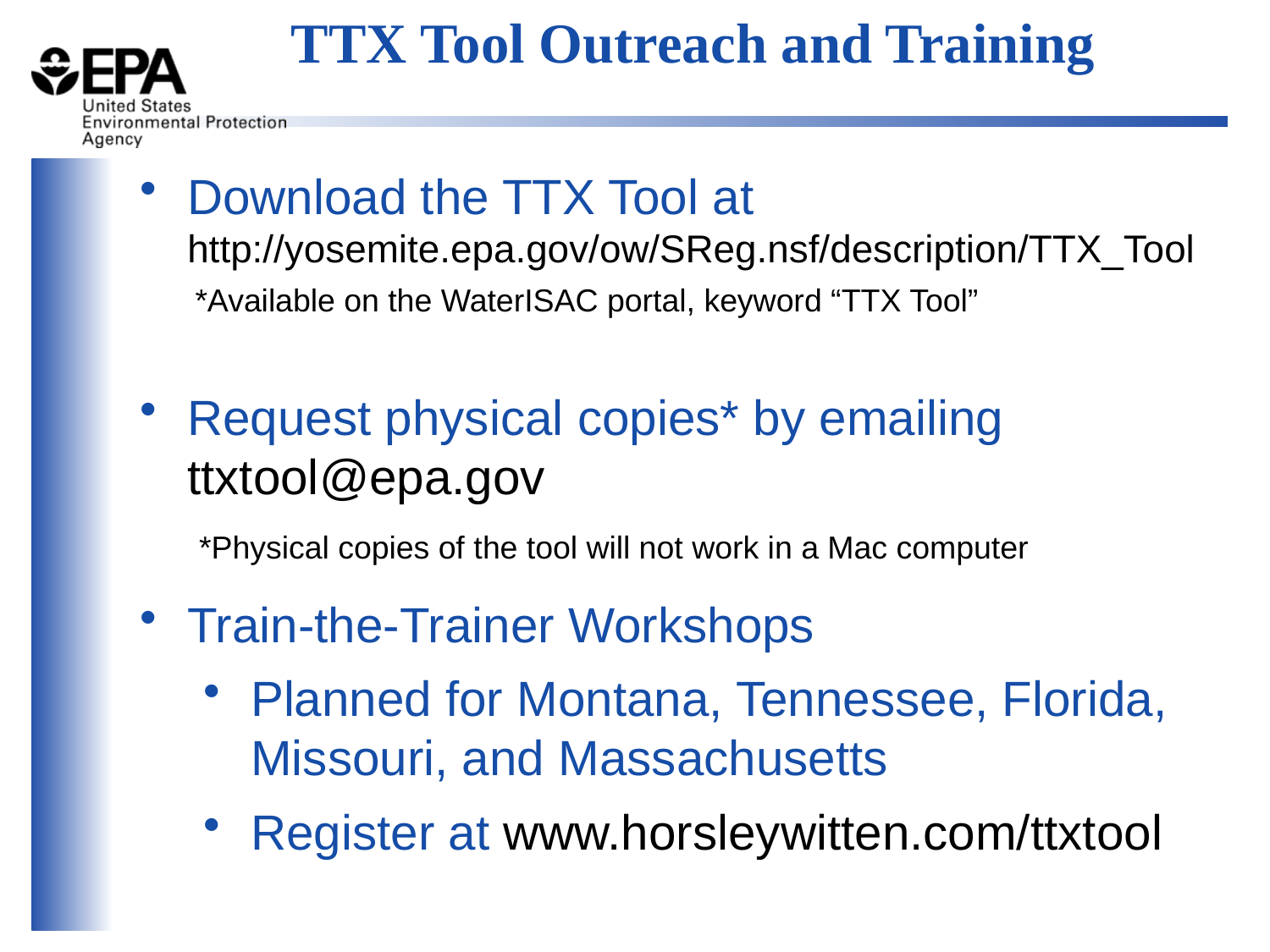

# TTX Tool Outreach and Training
Download the TTX Tool at http://yosemite.epa.gov/ow/SReg.nsf/description/TTX_Tool
*Available on the WaterISAC portal, keyword “TTX Tool”

Request physical copies* by emailing ttxtool@epa.gov

Train-the-Trainer Workshops
Planned for Montana, Tennessee, Florida, Missouri, and Massachusetts
Register at www.horsleywitten.com/ttxtool

*Physical copies of the tool will not work in a Mac computer